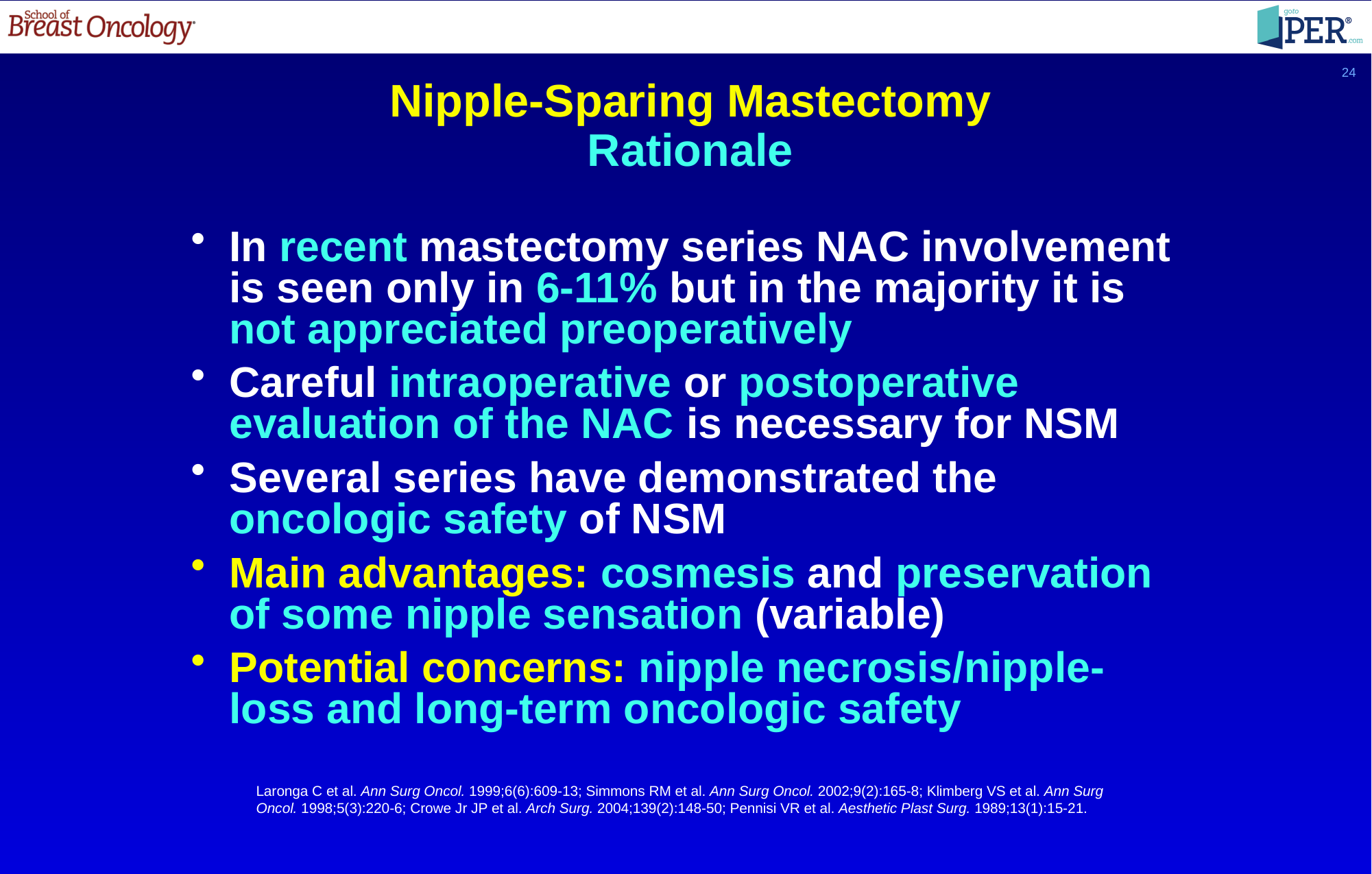

24
Nipple-Sparing Mastectomy
Rationale
In recent mastectomy series NAC involvement is seen only in 6-11% but in the majority it is not appreciated preoperatively
Careful intraoperative or postoperative evaluation of the NAC is necessary for NSM
Several series have demonstrated the oncologic safety of NSM
Main advantages: cosmesis and preservation of some nipple sensation (variable)
Potential concerns: nipple necrosis/nipple-loss and long-term oncologic safety
Laronga C et al. Ann Surg Oncol. 1999;6(6):609-13; Simmons RM et al. Ann Surg Oncol. 2002;9(2):165-8; Klimberg VS et al. Ann Surg Oncol. 1998;5(3):220-6; Crowe Jr JP et al. Arch Surg. 2004;139(2):148-50; Pennisi VR et al. Aesthetic Plast Surg. 1989;13(1):15-21.